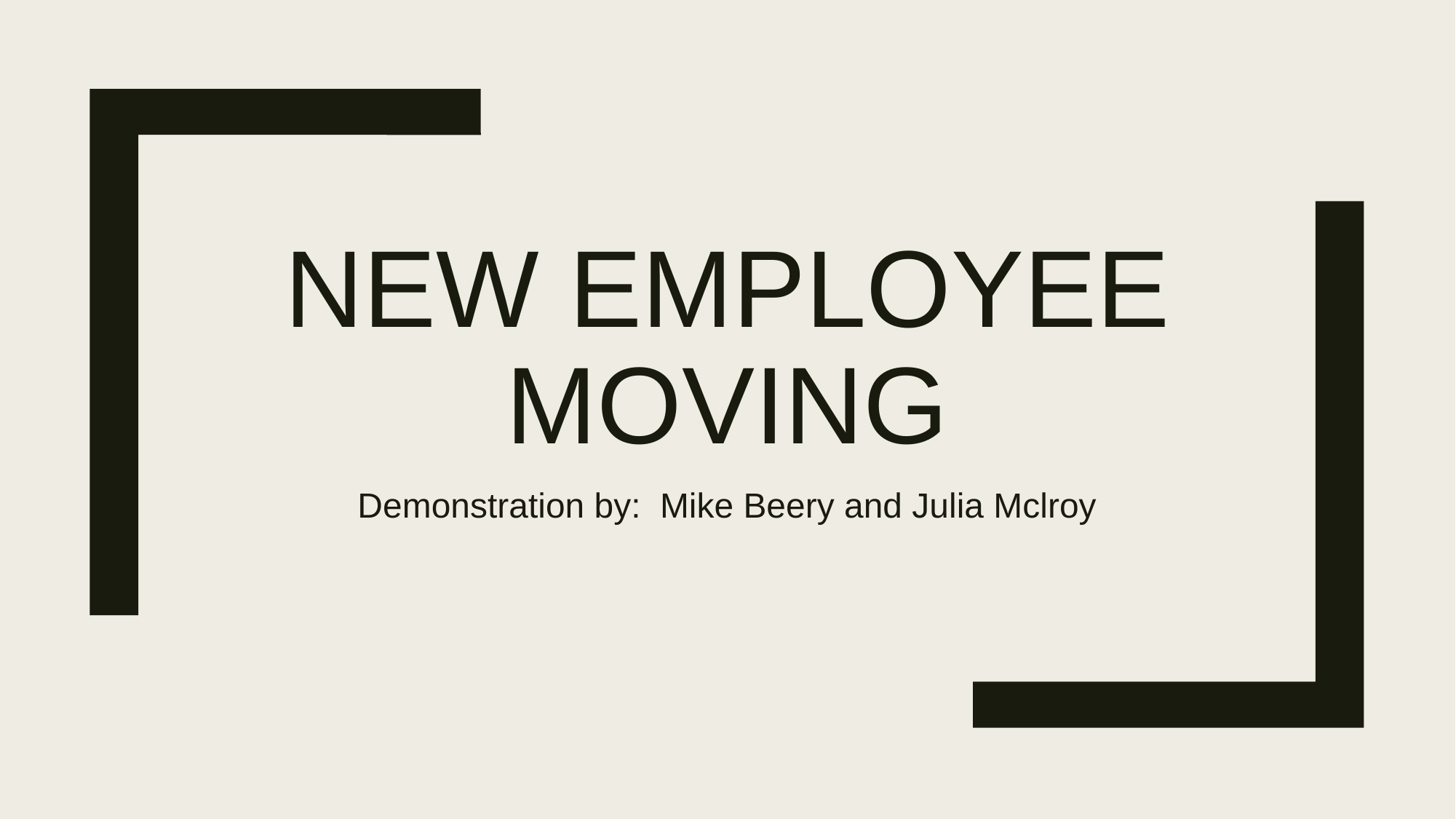

# New EMPLOYEE mOVING
Demonstration by:  Mike Beery and Julia Mclroy